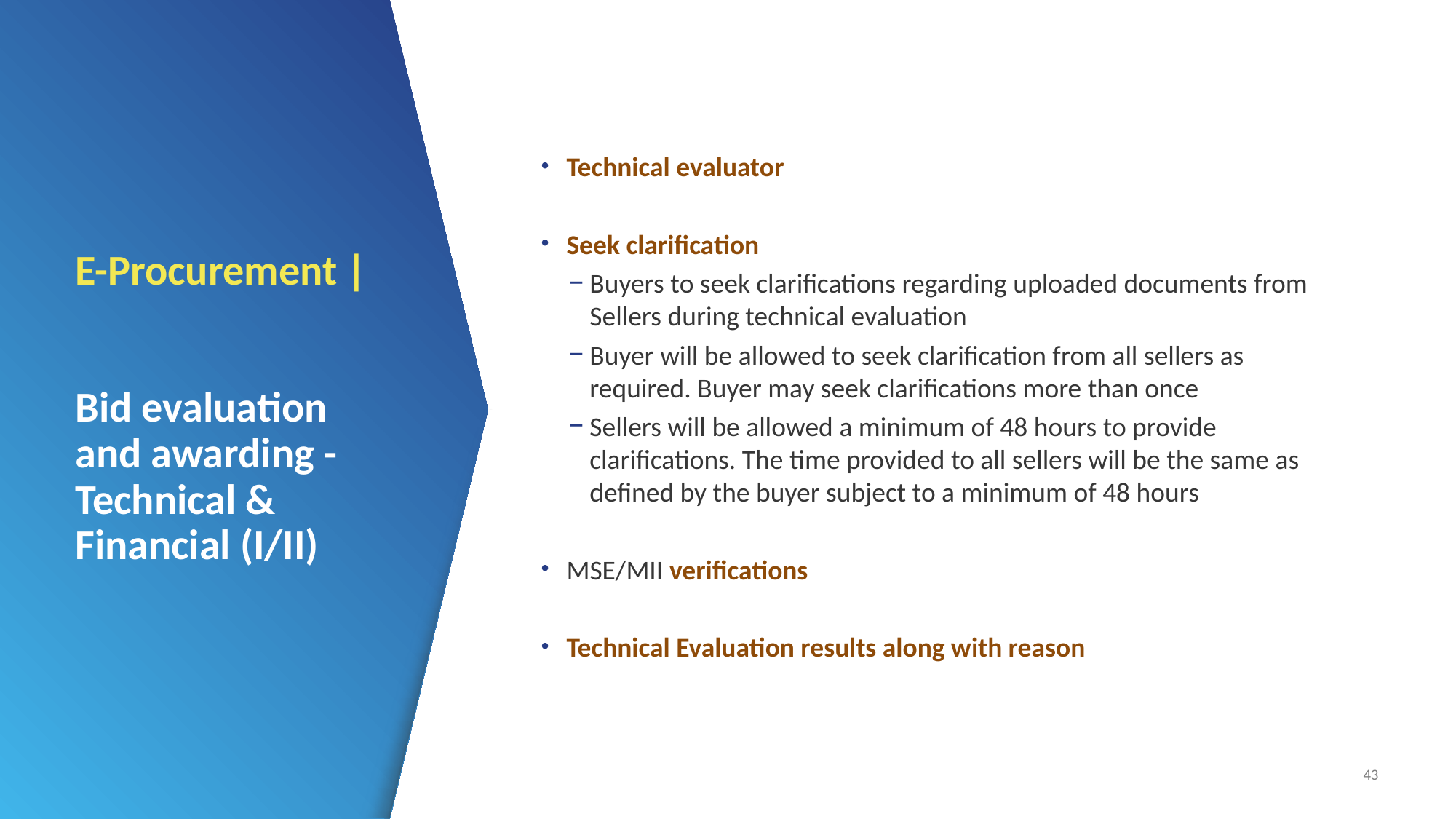

Technical evaluator

Seek clarification
Buyers to seek clarifications regarding uploaded documents from Sellers during technical evaluation
Buyer will be allowed to seek clarification from all sellers as required. Buyer may seek clarifications more than once
Sellers will be allowed a minimum of 48 hours to provide clarifications. The time provided to all sellers will be the same as defined by the buyer subject to a minimum of 48 hours

MSE/MII verifications

Technical Evaluation results along with reason
# E-Procurement | Bid evaluation and awarding - Technical & Financial (I/II)